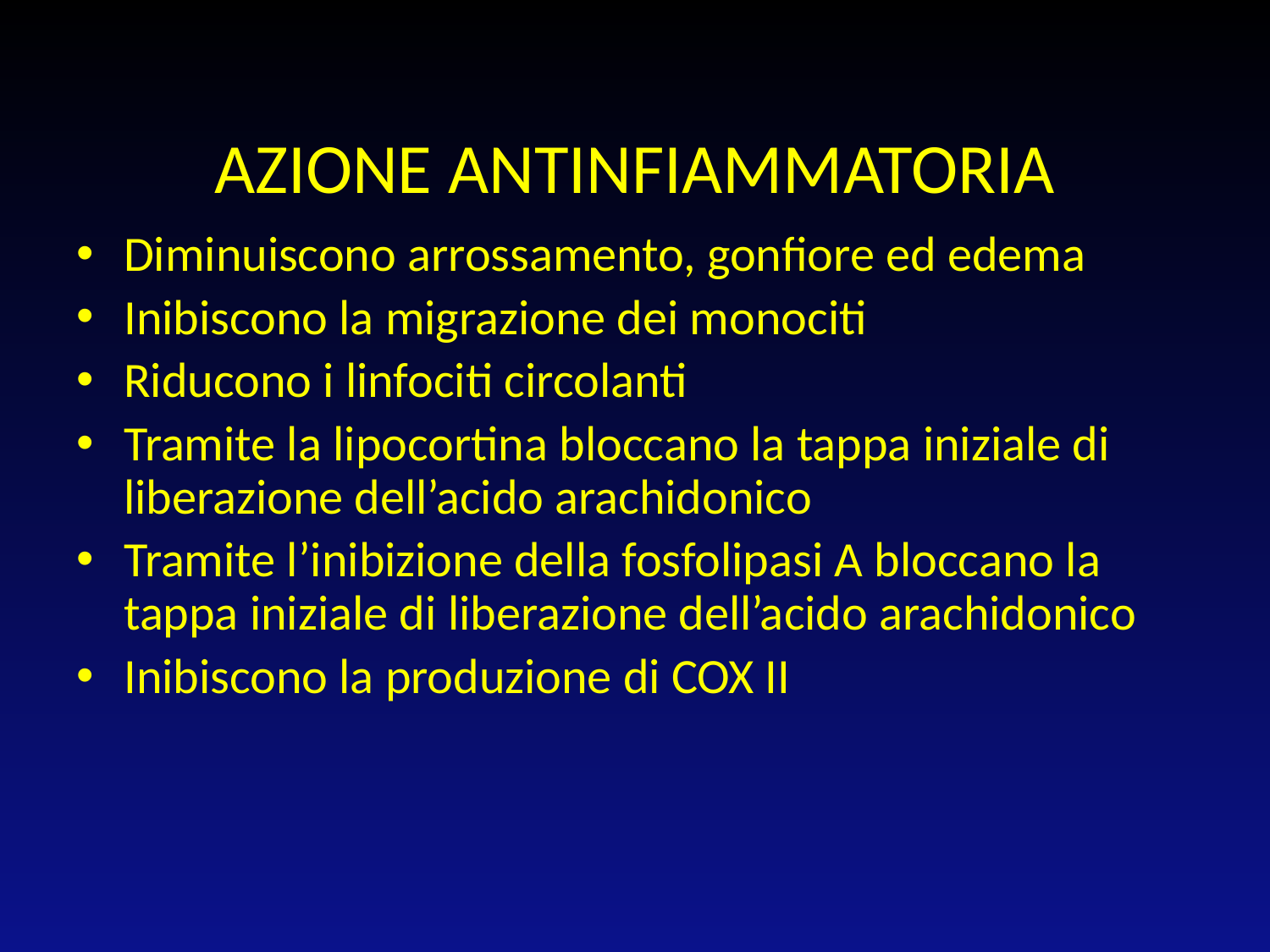

# AZIONE ANTINFIAMMATORIA
Diminuiscono arrossamento, gonfiore ed edema
Inibiscono la migrazione dei monociti
Riducono i linfociti circolanti
Tramite la lipocortina bloccano la tappa iniziale di liberazione dell’acido arachidonico
Tramite l’inibizione della fosfolipasi A bloccano la tappa iniziale di liberazione dell’acido arachidonico
Inibiscono la produzione di COX II